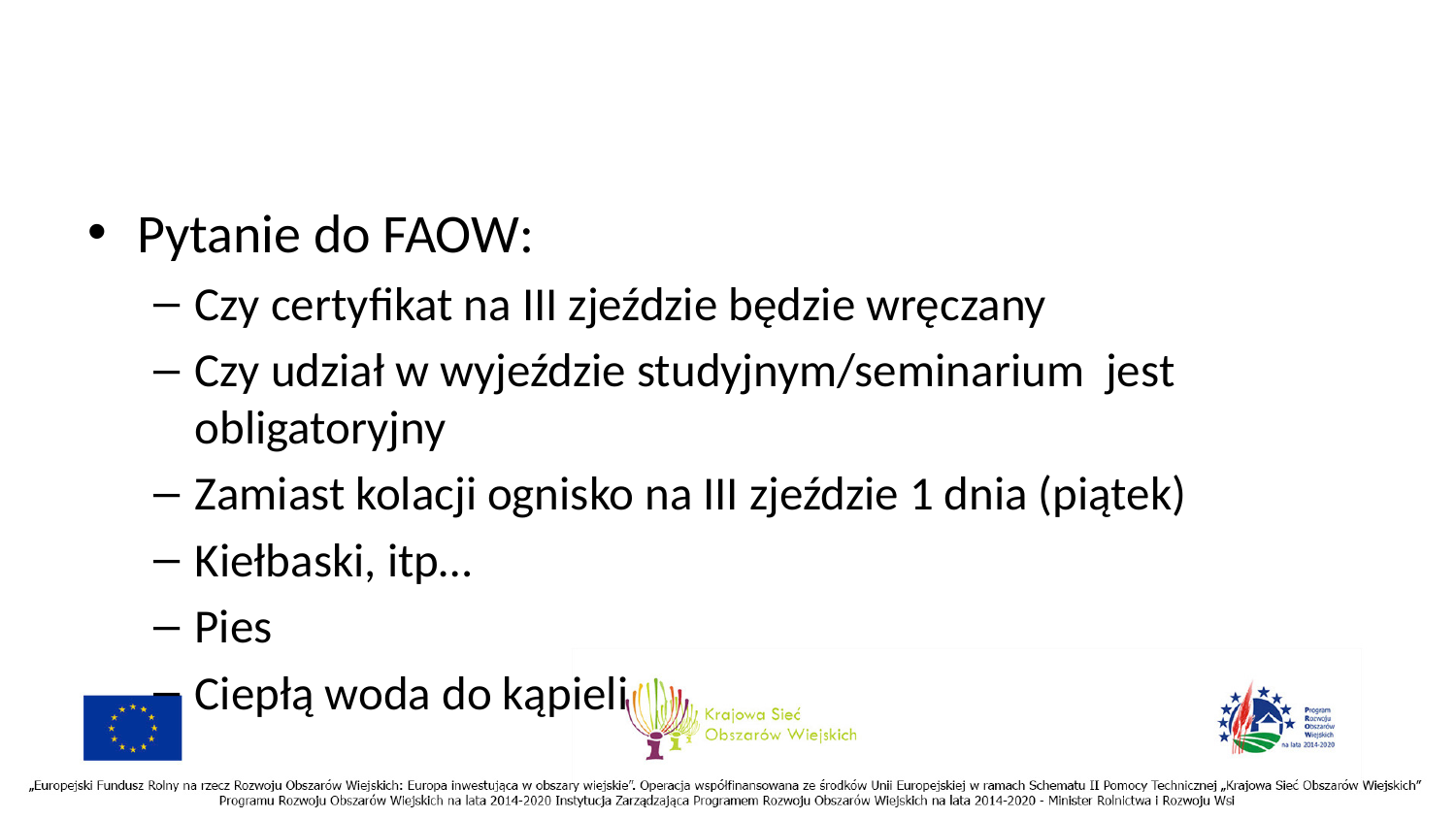

#
Pytanie do FAOW:
Czy certyfikat na III zjeździe będzie wręczany
Czy udział w wyjeździe studyjnym/seminarium  jest obligatoryjny
Zamiast kolacji ognisko na III zjeździe 1 dnia (piątek)
Kiełbaski, itp…
Pies
Ciepłą woda do kąpieli